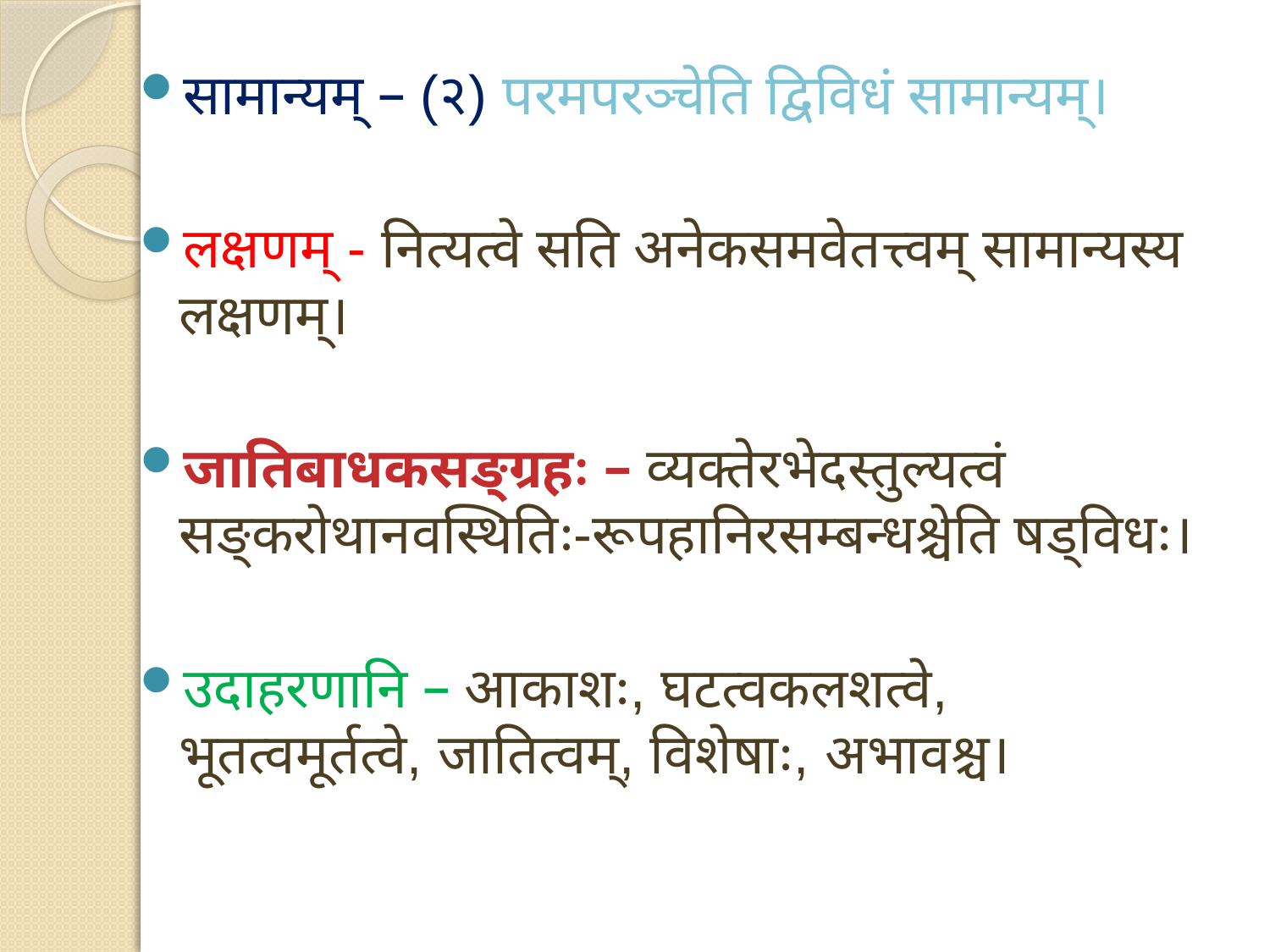

सामान्यम् – (२) परमपरञ्चेति द्विविधं सामान्यम्।

लक्षणम् - नित्यत्वे सति अनेकसमवेतत्त्वम् सामान्यस्य लक्षणम्।

जातिबाधकसङ्ग्रहः – व्यक्तेरभेदस्तुल्यत्वं सङ्करोथानवस्थितिः-रूपहानिरसम्बन्धश्चेति षड्विधः।

उदाहरणानि – आकाशः, घटत्वकलशत्वे, भूतत्वमूर्तत्वे, जातित्वम्, विशेषाः, अभावश्च।